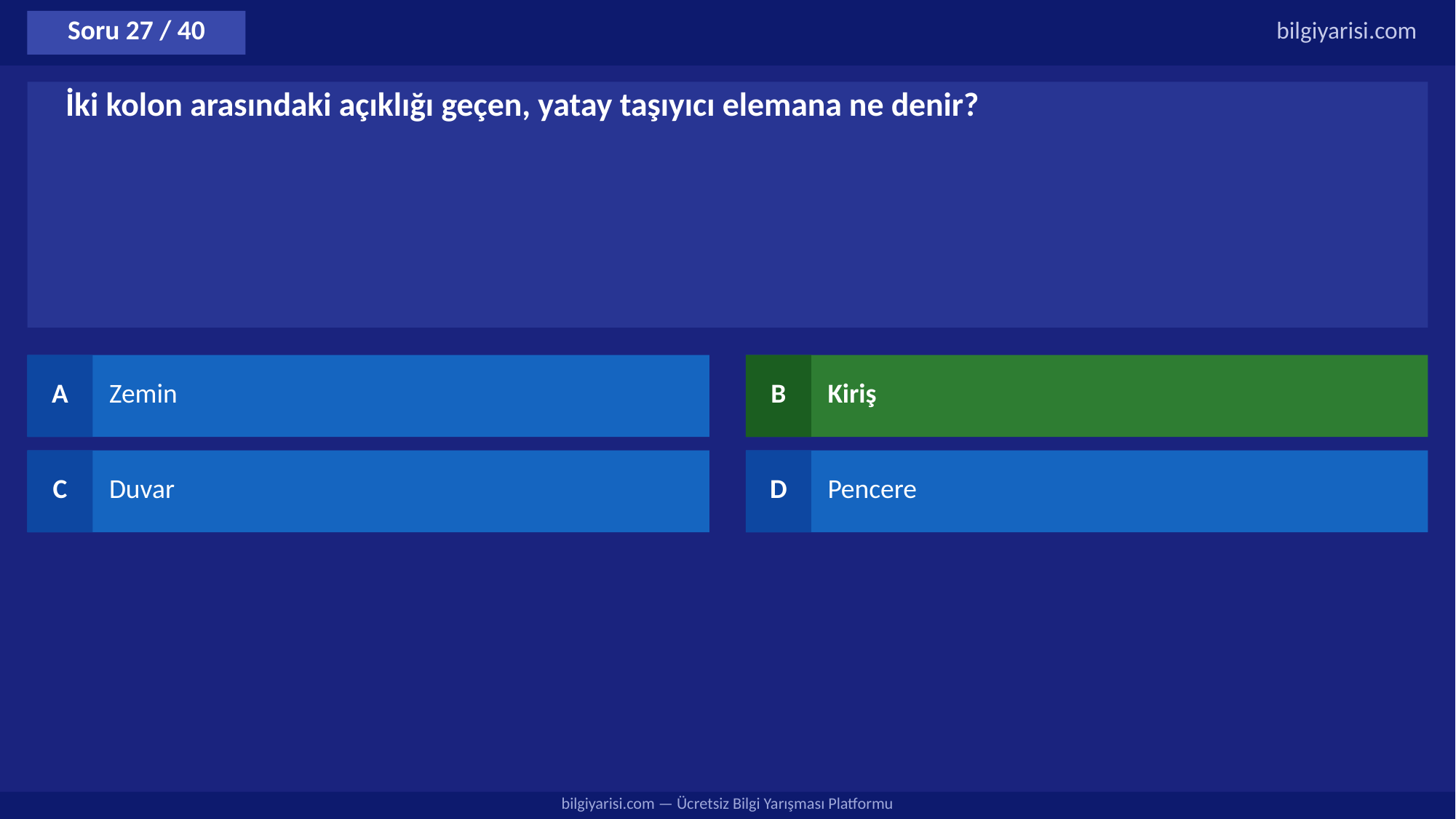

Soru 27 / 40
bilgiyarisi.com

İki kolon arasındaki açıklığı geçen, yatay taşıyıcı elemana ne denir?

A
Zemin

B
Kiriş

C
Duvar

D
Pencere
bilgiyarisi.com — Ücretsiz Bilgi Yarışması Platformu